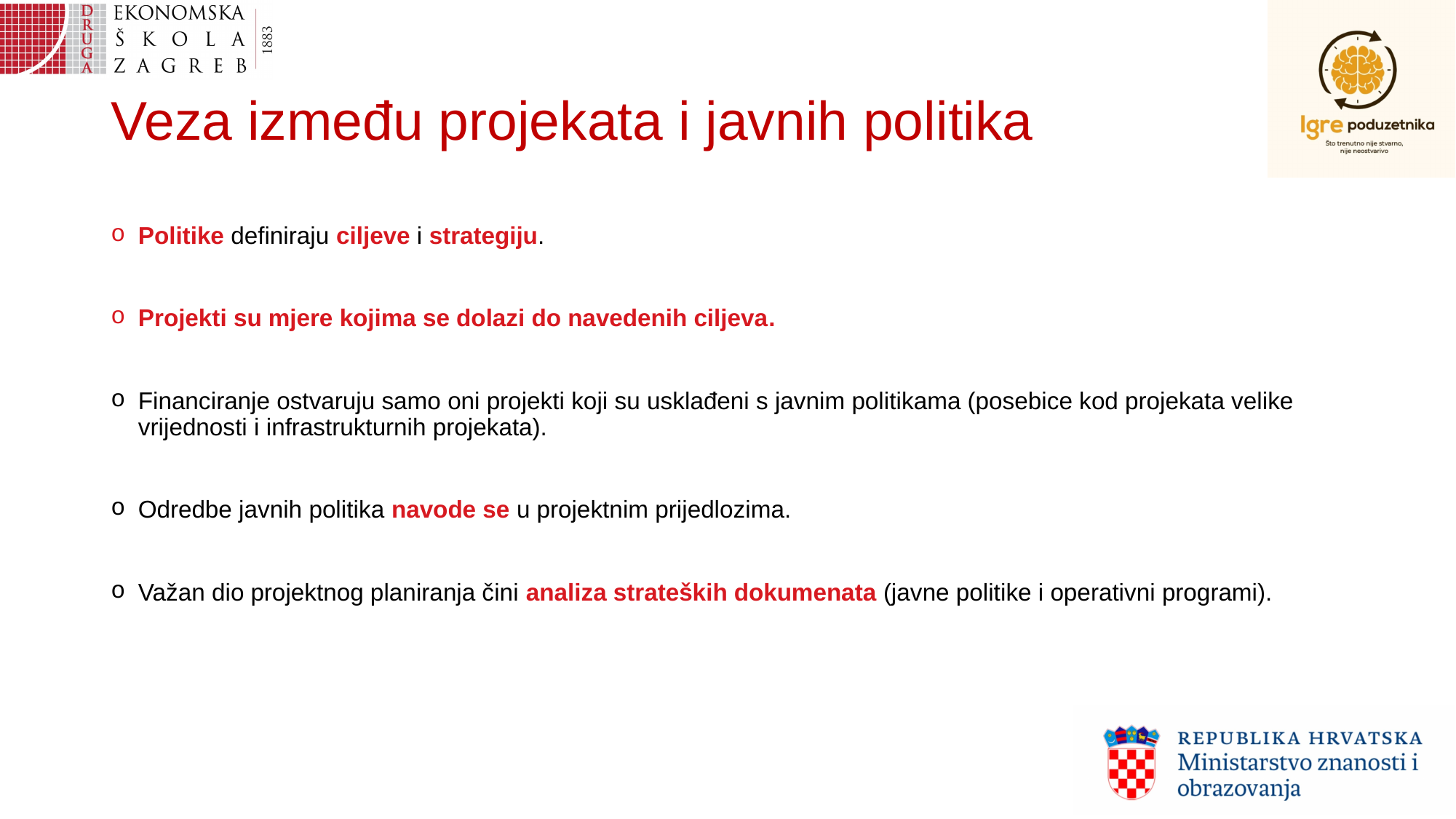

# Veza između projekata i javnih politika
Politike definiraju ciljeve i strategiju.

Projekti su mjere kojima se dolazi do navedenih ciljeva.

Financiranje ostvaruju samo oni projekti koji su usklađeni s javnim politikama (posebice kod projekata velike vrijednosti i infrastrukturnih projekata).

Odredbe javnih politika navode se u projektnim prijedlozima.

Važan dio projektnog planiranja čini analiza strateških dokumenata (javne politike i operativni programi).